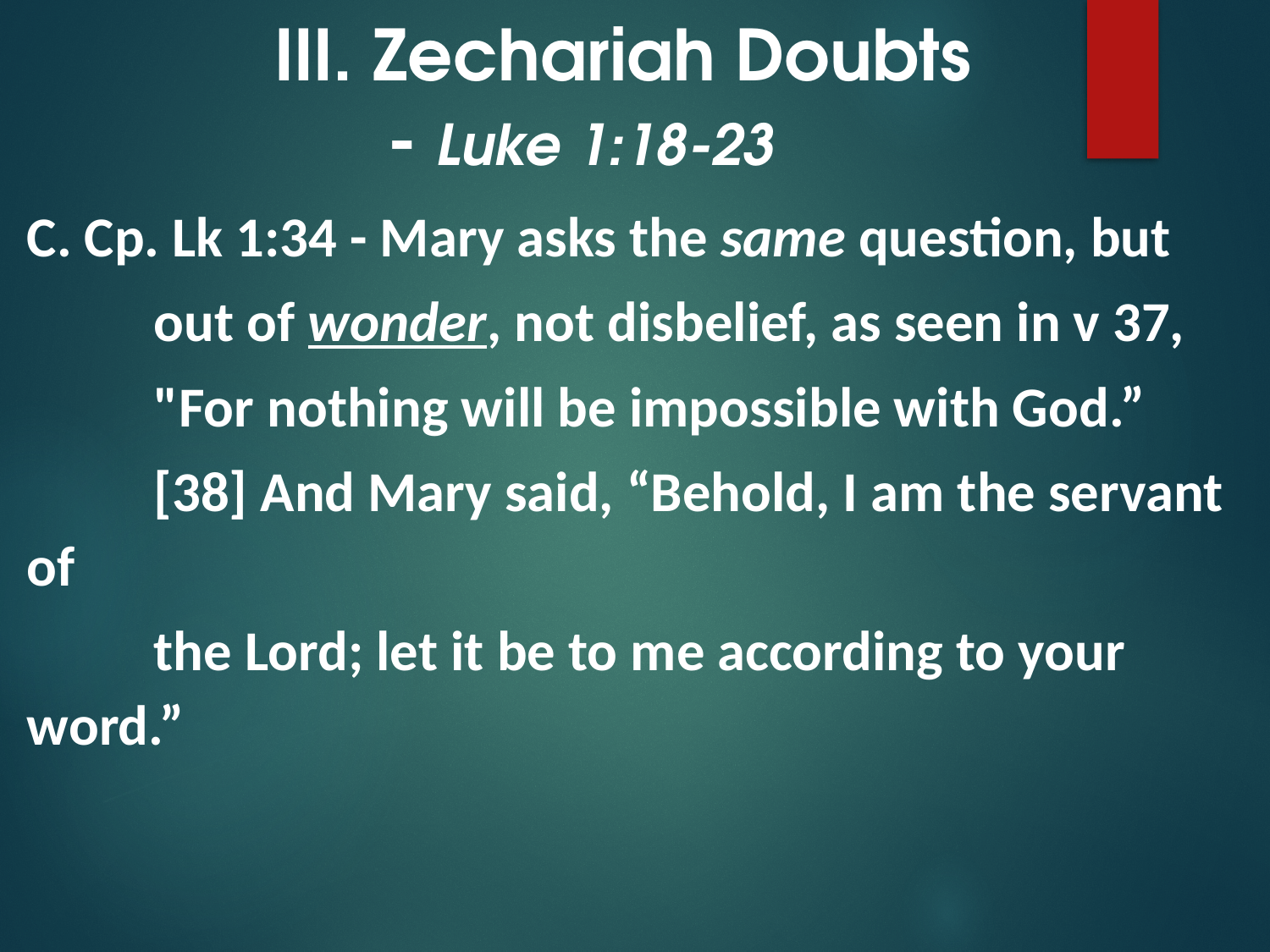

# III. Zechariah Doubts - Luke 1:18-23
C. Cp. Lk 1:34 - Mary asks the same question, but
	out of wonder, not disbelief, as seen in v 37,
	"For nothing will be impossible with God.”
	[38] And Mary said, “Behold, I am the servant of
	the Lord; let it be to me according to your word.”